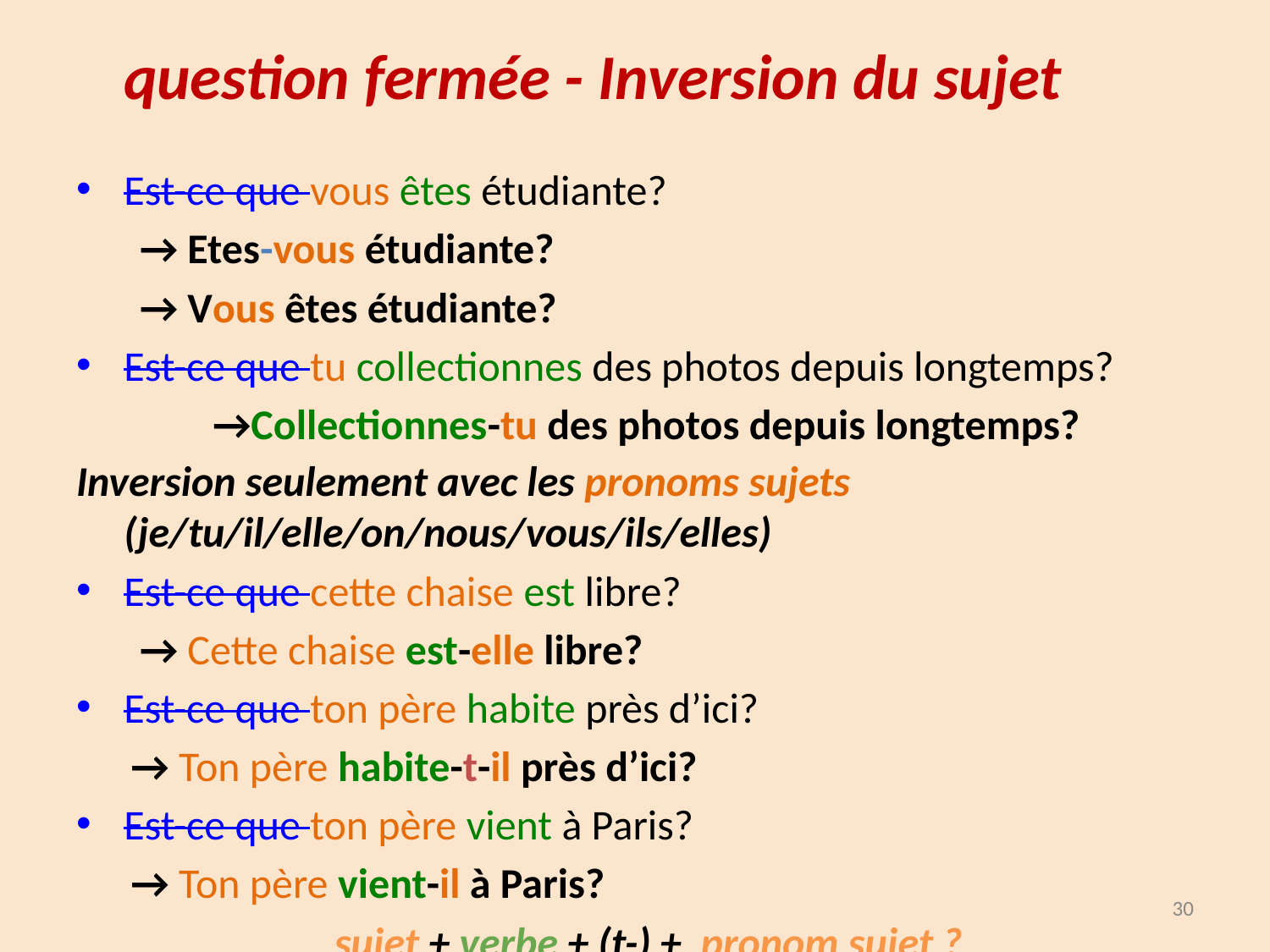

# question fermée - Inversion du sujet
Est-ce que vous êtes étudiante?
→ Etes-vous étudiante?
→ Vous êtes étudiante?
Est-ce que tu collectionnes des photos depuis longtemps?
	 →Collectionnes-tu des photos depuis longtemps?
Inversion seulement avec les pronoms sujets (je/tu/il/elle/on/nous/vous/ils/elles)
Est-ce que cette chaise est libre?
→ Cette chaise est-elle libre?
Est-ce que ton père habite près d’ici?
→ Ton père habite-t-il près d’ici?
Est-ce que ton père vient à Paris?
→ Ton père vient-il à Paris?
sujet + verbe + (t-) +  pronom sujet ?

30